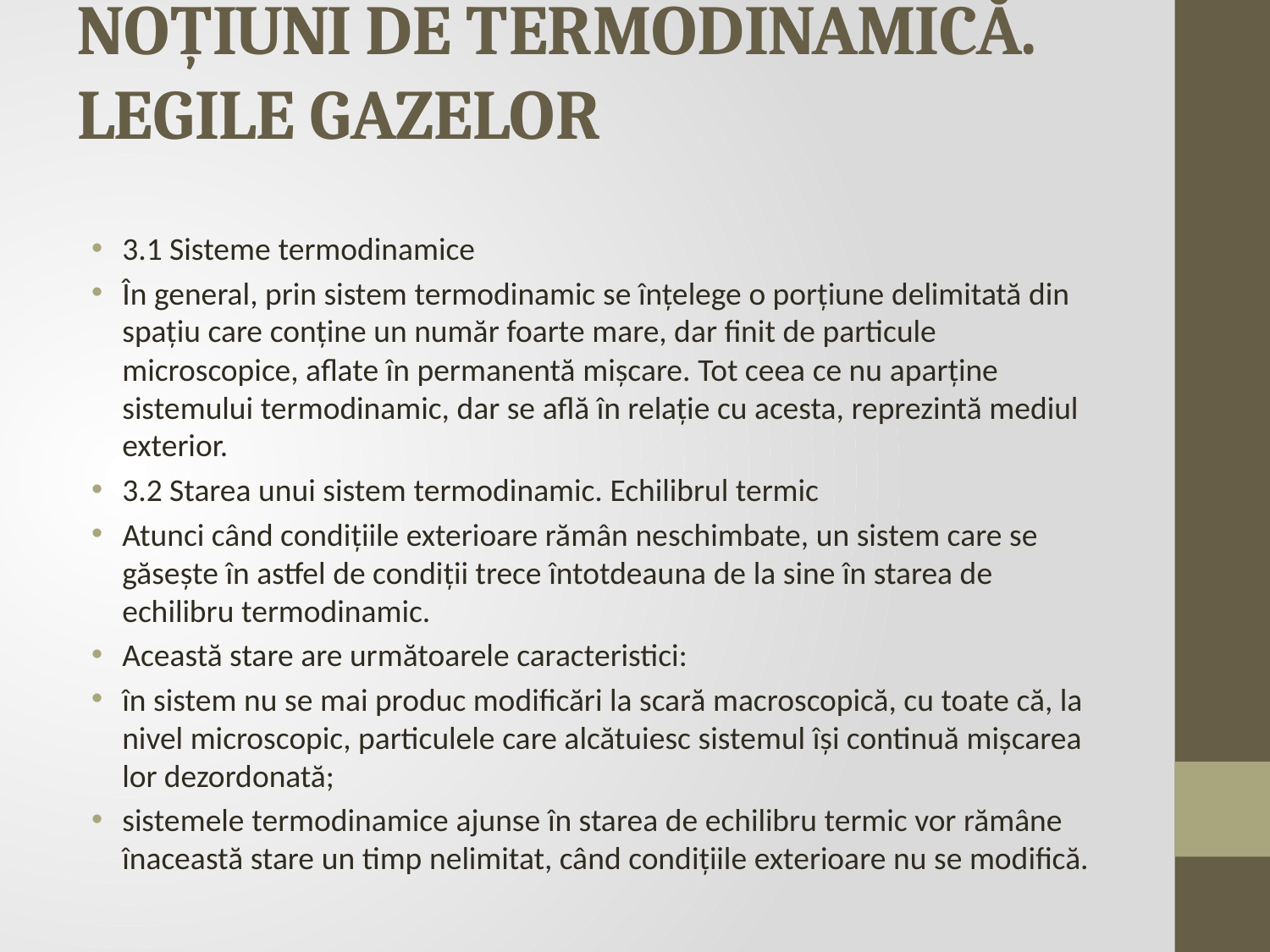

# NOŢIUNI DE TERMODINAMICĂ. LEGILE GAZELOR
3.1 Sisteme termodinamice
În general, prin sistem termodinamic se înţelege o porţiune delimitată din spaţiu care conţine un număr foarte mare, dar finit de particule microscopice, aflate în permanentă mişcare. Tot ceea ce nu aparţine sistemului termodinamic, dar se află în relaţie cu acesta, reprezintă mediul exterior.
3.2 Starea unui sistem termodinamic. Echilibrul termic
Atunci când condiţiile exterioare rămân neschimbate, un sistem care se găseşte în astfel de condiţii trece întotdeauna de la sine în starea de echilibru termodinamic.
Această stare are următoarele caracteristici:
în sistem nu se mai produc modificări la scară macroscopică, cu toate că, la nivel microscopic, particulele care alcătuiesc sistemul îşi continuă mişcarea lor dezordonată;
sistemele termodinamice ajunse în starea de echilibru termic vor rămâne înaceastă stare un timp nelimitat, când condiţiile exterioare nu se modifică.